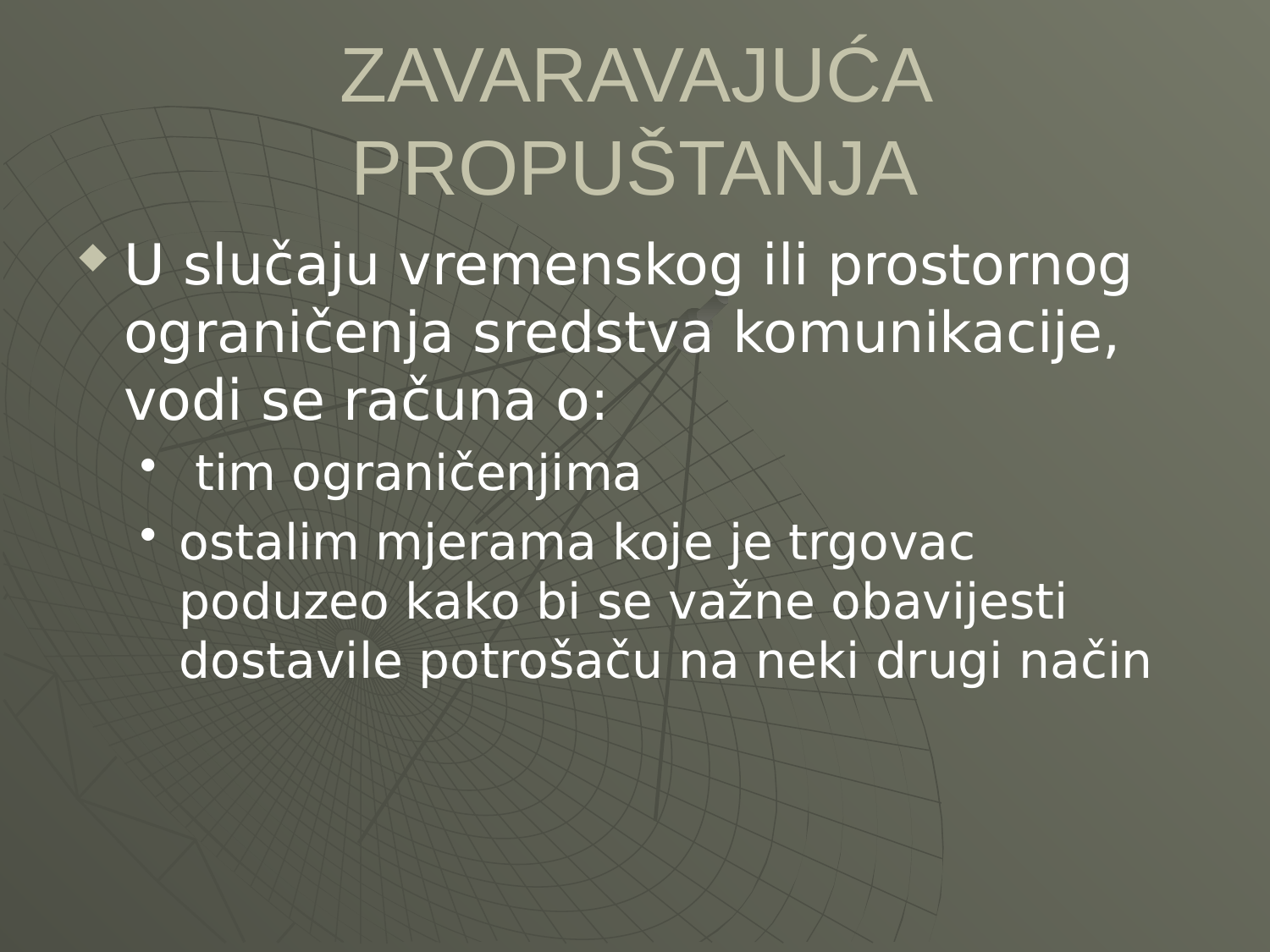

ZAVARAVAJUĆA PROPUŠTANJA
U slučaju vremenskog ili prostornog ograničenja sredstva komunikacije, vodi se računa o:
 tim ograničenjima
ostalim mjerama koje je trgovac poduzeo kako bi se važne obavijesti dostavile potrošaču na neki drugi način